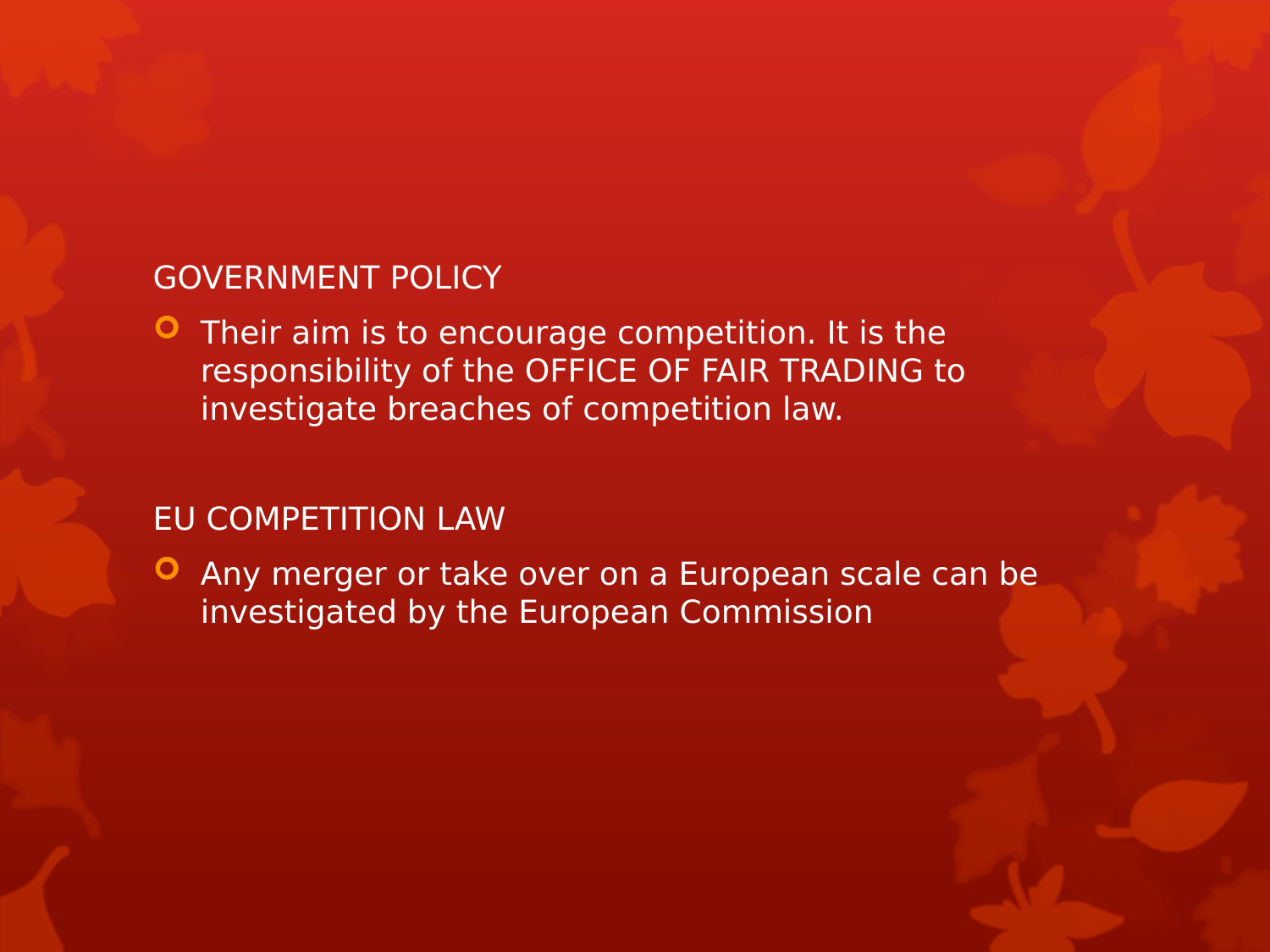

#
GOVERNMENT POLICY
Their aim is to encourage competition. It is the responsibility of the OFFICE OF FAIR TRADING to investigate breaches of competition law.

EU COMPETITION LAW
Any merger or take over on a European scale can be investigated by the European Commission